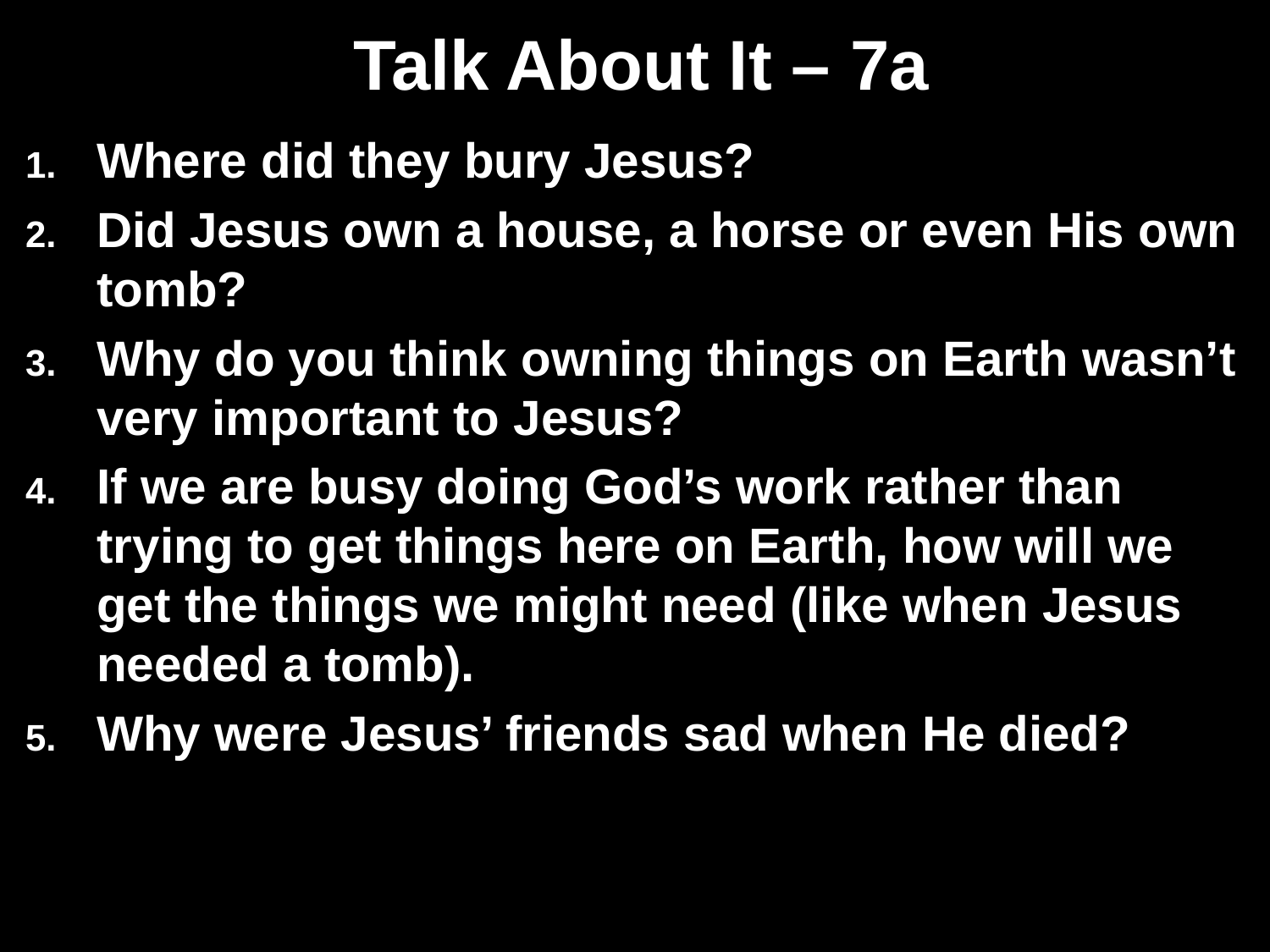

# Talk About It – 7a
Where did they bury Jesus?
Did Jesus own a house, a horse or even His own tomb?
Why do you think owning things on Earth wasn’t very important to Jesus?
If we are busy doing God’s work rather than trying to get things here on Earth, how will we get the things we might need (like when Jesus needed a tomb).
Why were Jesus’ friends sad when He died?